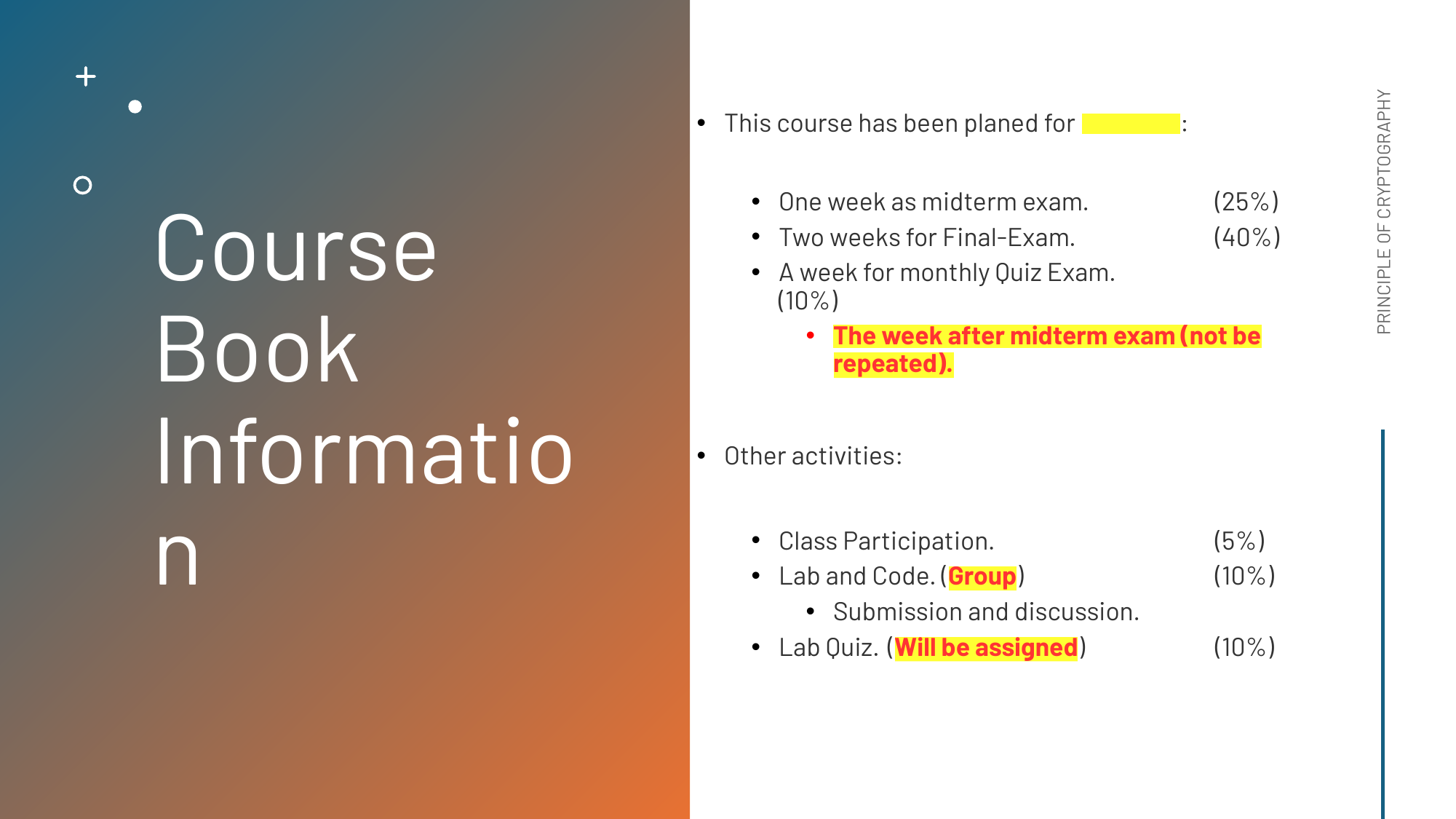

# Course Book Information
This course has been planed for 14 weeks:

One week as midterm exam.		(25%)
Two weeks for Final-Exam.		(40%)
A week for monthly Quiz Exam. 		(10%)
The week after midterm exam (not be repeated).

Other activities:

Class Participation.			(5%)
Lab and Code. (Group) 		(10%)
Submission and discussion.
Lab Quiz.	(Will be assigned) 		(10%)

PRINCIPLE OF CRYPTOGRAPHY

2